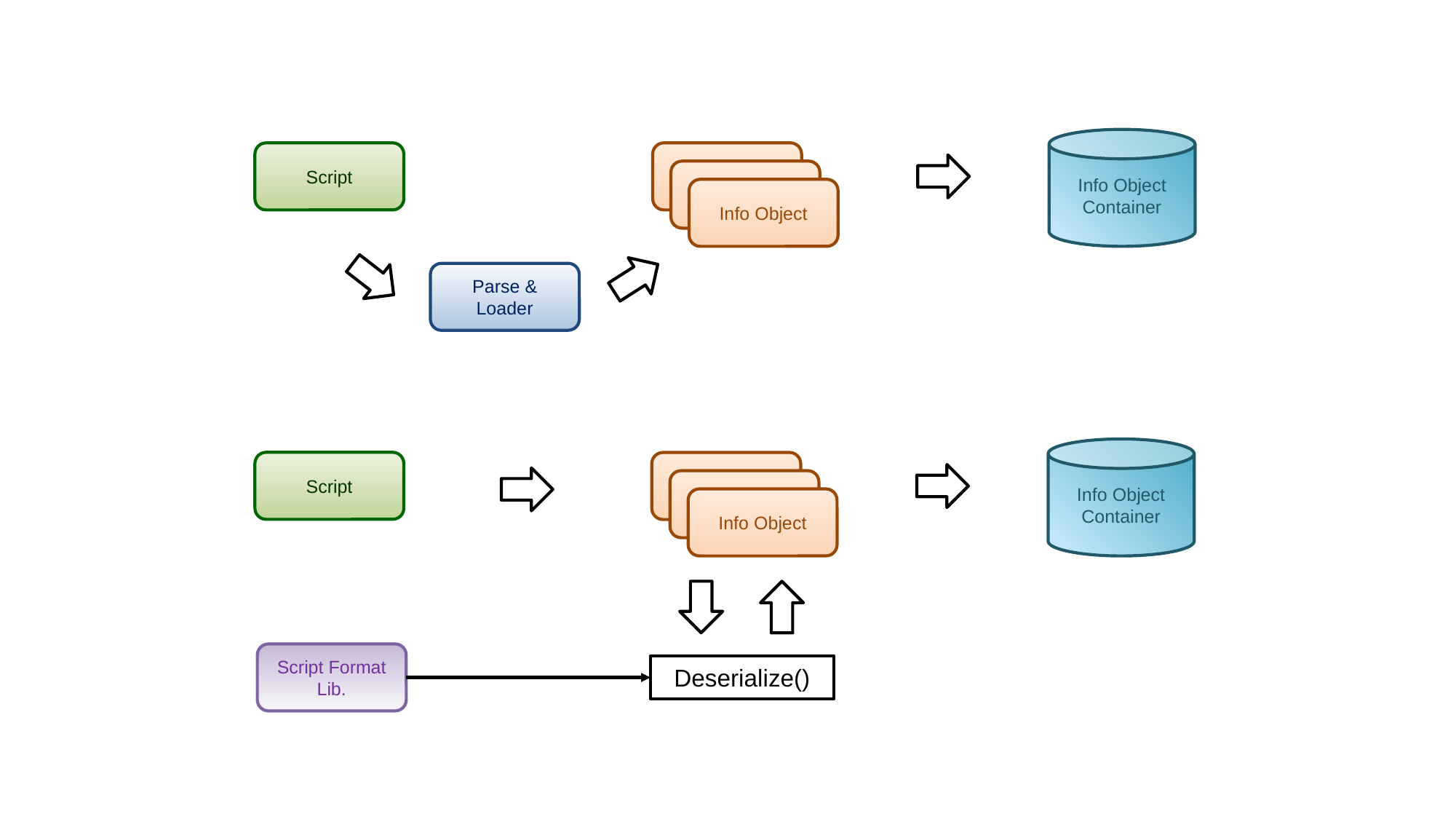

Info Object Container
Script
Info Object

Info Object
Info Object

Parse & Loader
Info Object Container
Script
Info Object

Info Object
Info Object

Script Format Lib.
Deserialize()